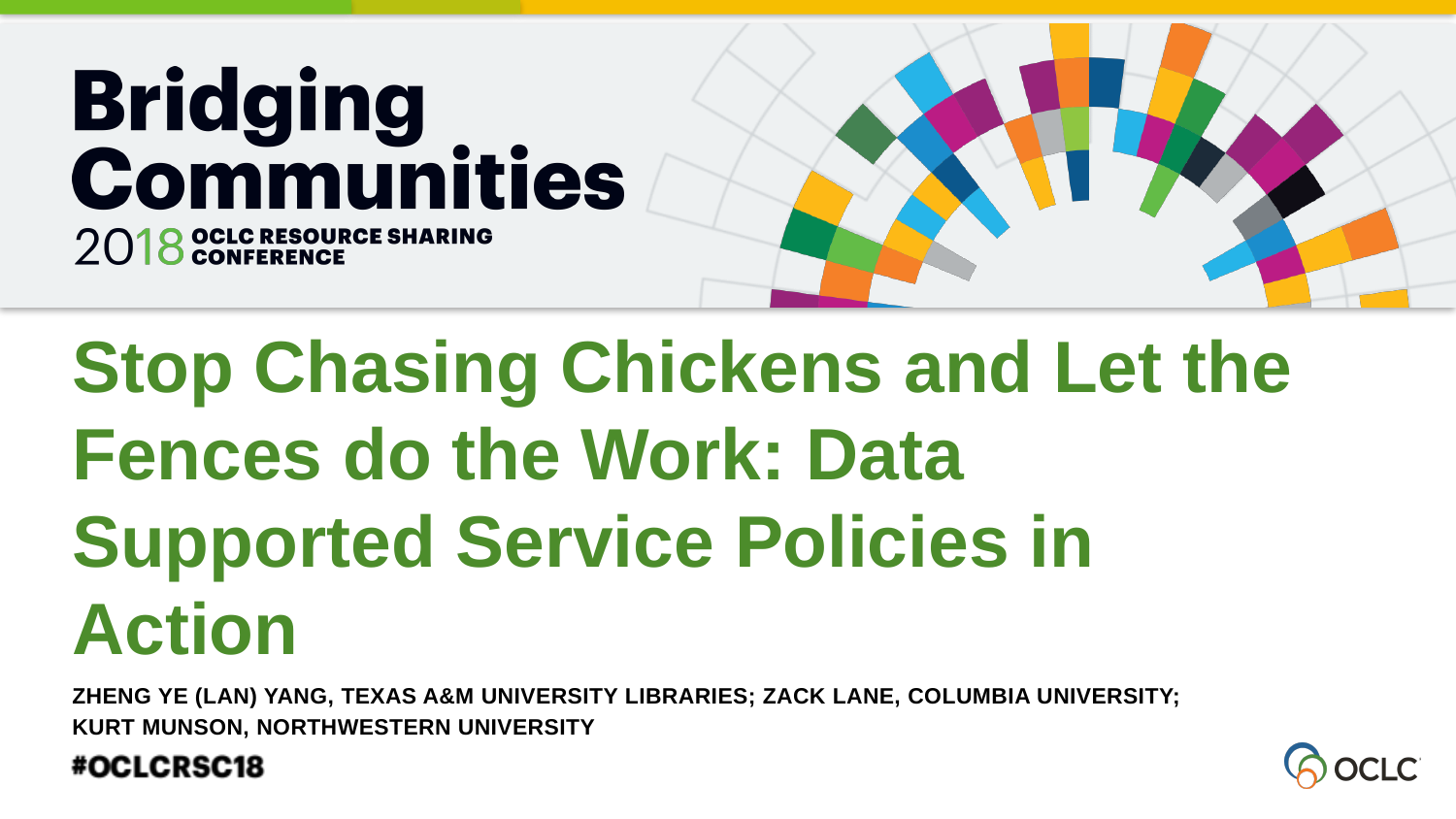

Stop Chasing Chickens and Let the Fences do the Work: Data Supported Service Policies in Action
Zheng ye (lan) Yang, Texas A&M University Libraries; Zack Lane, Columbia University;
Kurt Munson, Northwestern University